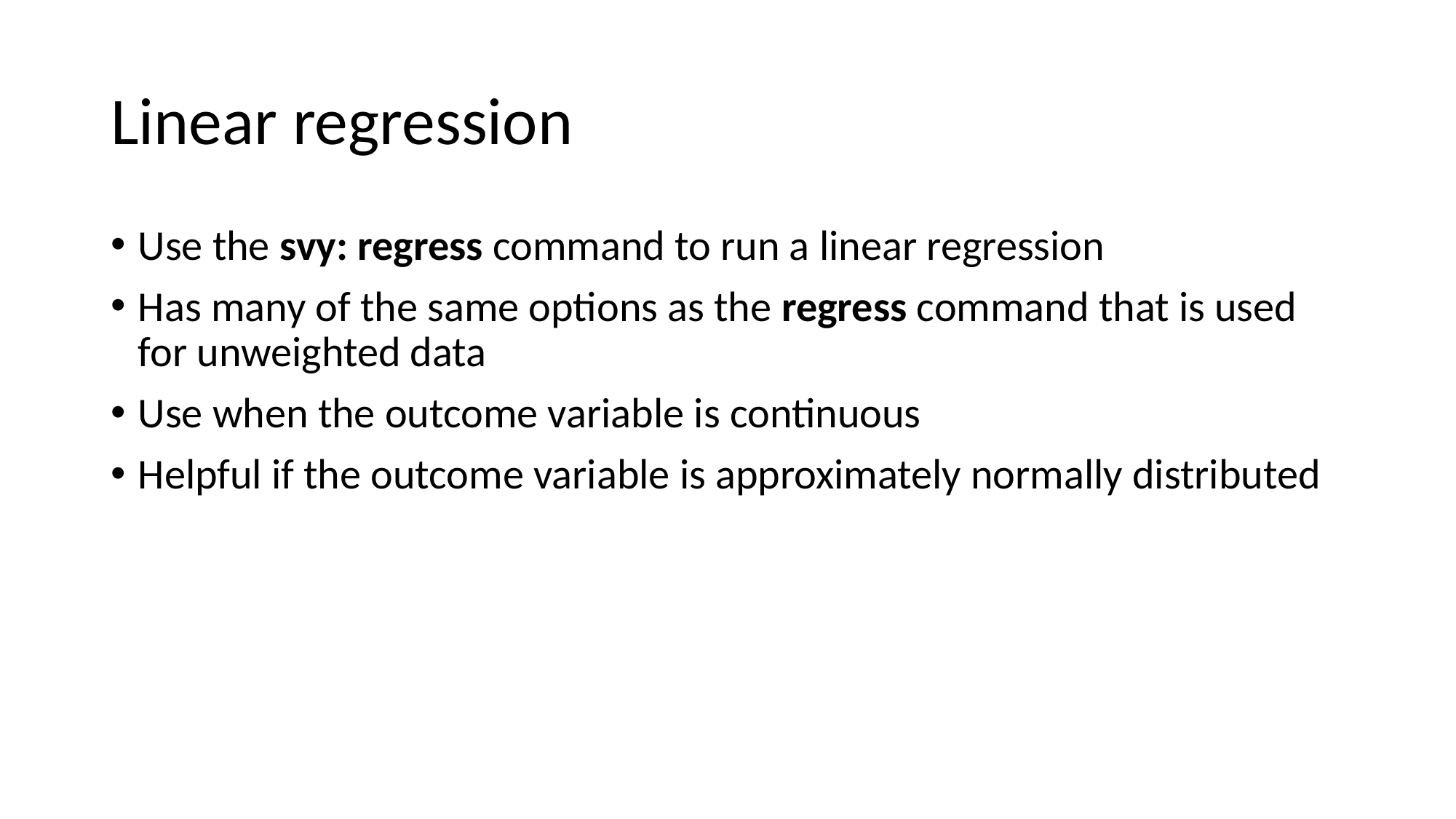

# Linear regression
Use the svy: regress command to run a linear regression
Has many of the same options as the regress command that is used for unweighted data
Use when the outcome variable is continuous
Helpful if the outcome variable is approximately normally distributed